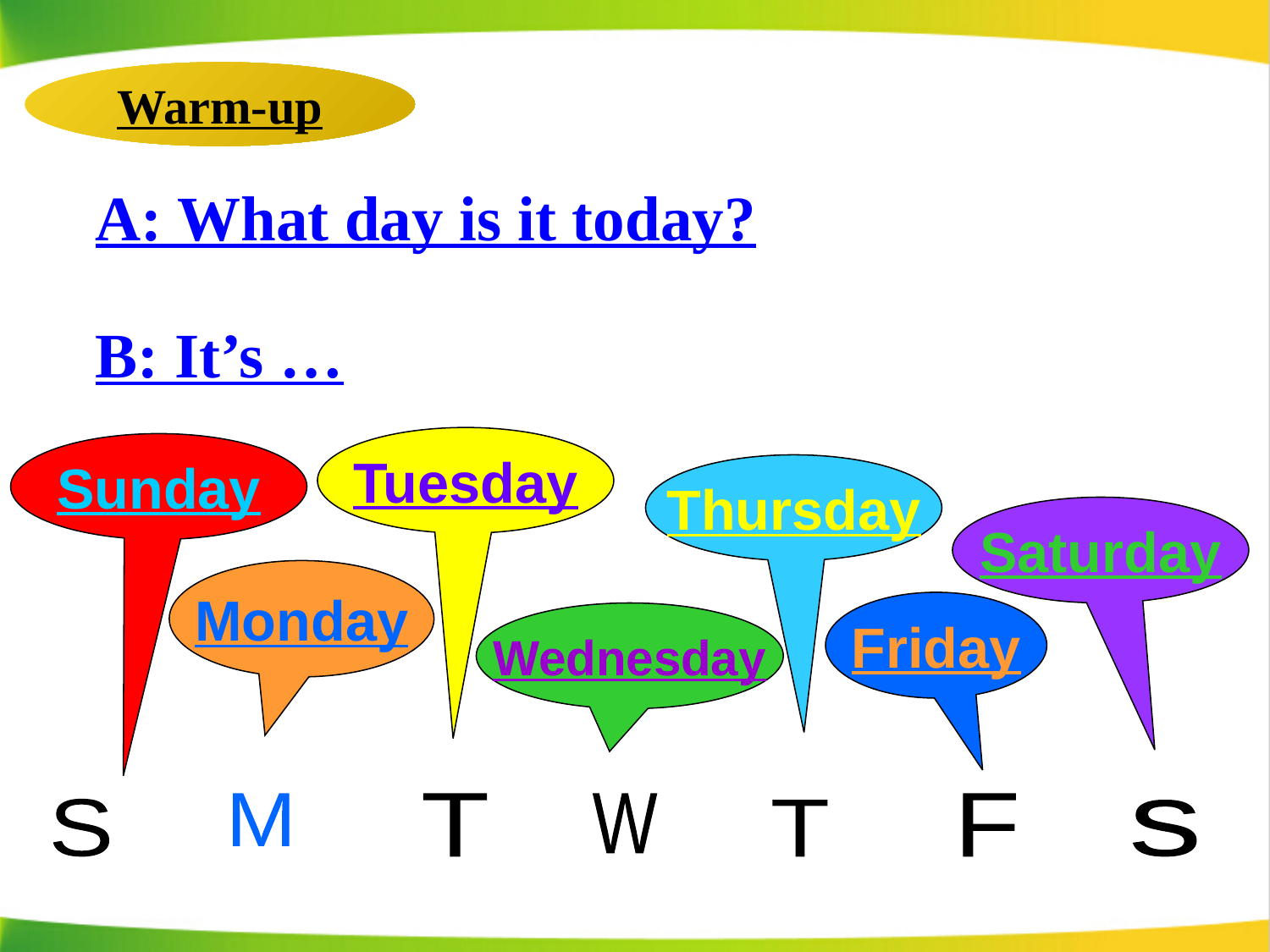

Warm-up
A: What day is it today?
B: It’s …
Tuesday
Sunday
Thursday
Saturday
Monday
Friday
Wednesday

M
T
W
F
S
T
s